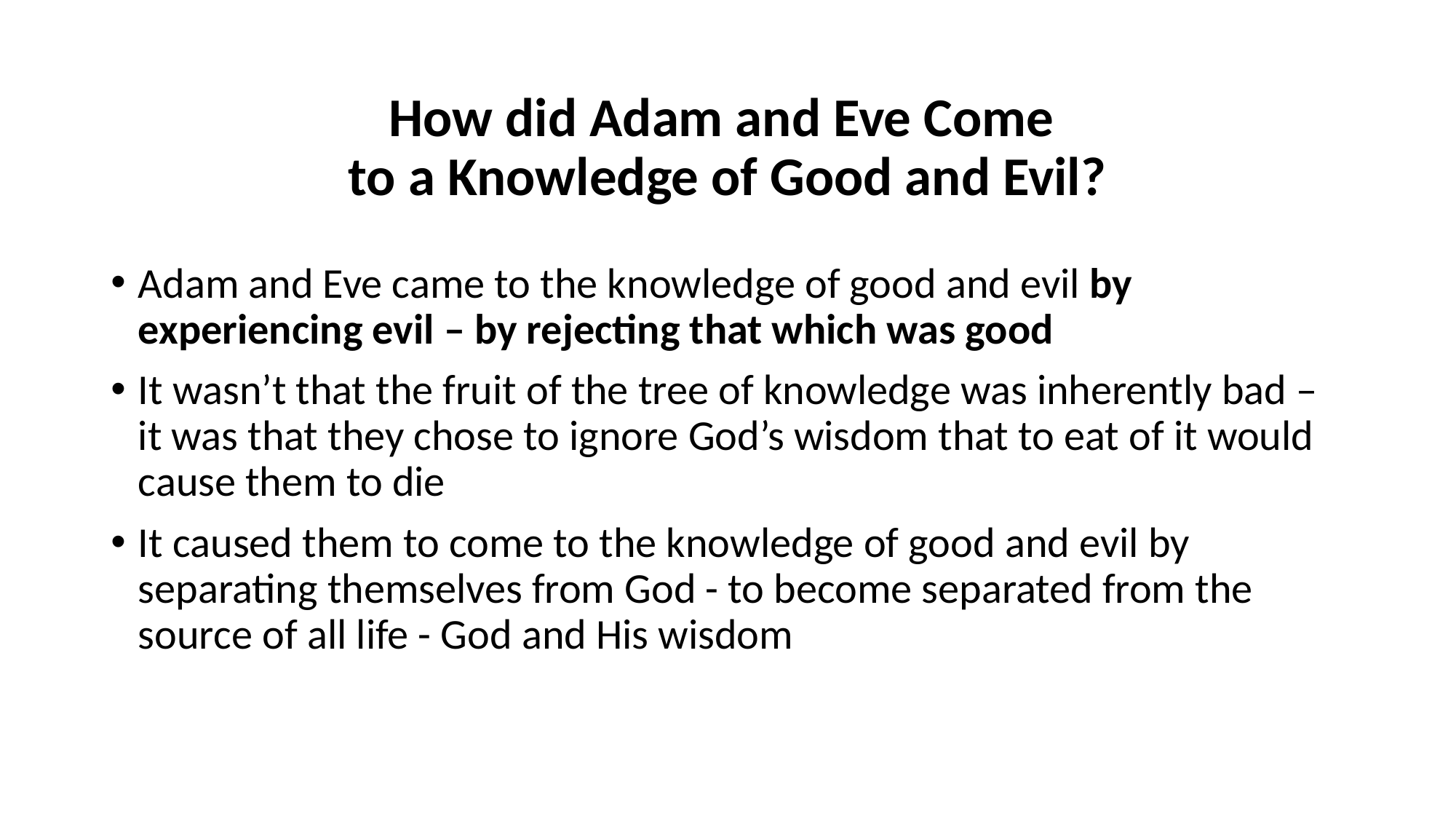

# How did Adam and Eve Come to a Knowledge of Good and Evil?
Adam and Eve came to the knowledge of good and evil by experiencing evil – by rejecting that which was good
It wasn’t that the fruit of the tree of knowledge was inherently bad – it was that they chose to ignore God’s wisdom that to eat of it would cause them to die
It caused them to come to the knowledge of good and evil by separating themselves from God - to become separated from the source of all life - God and His wisdom